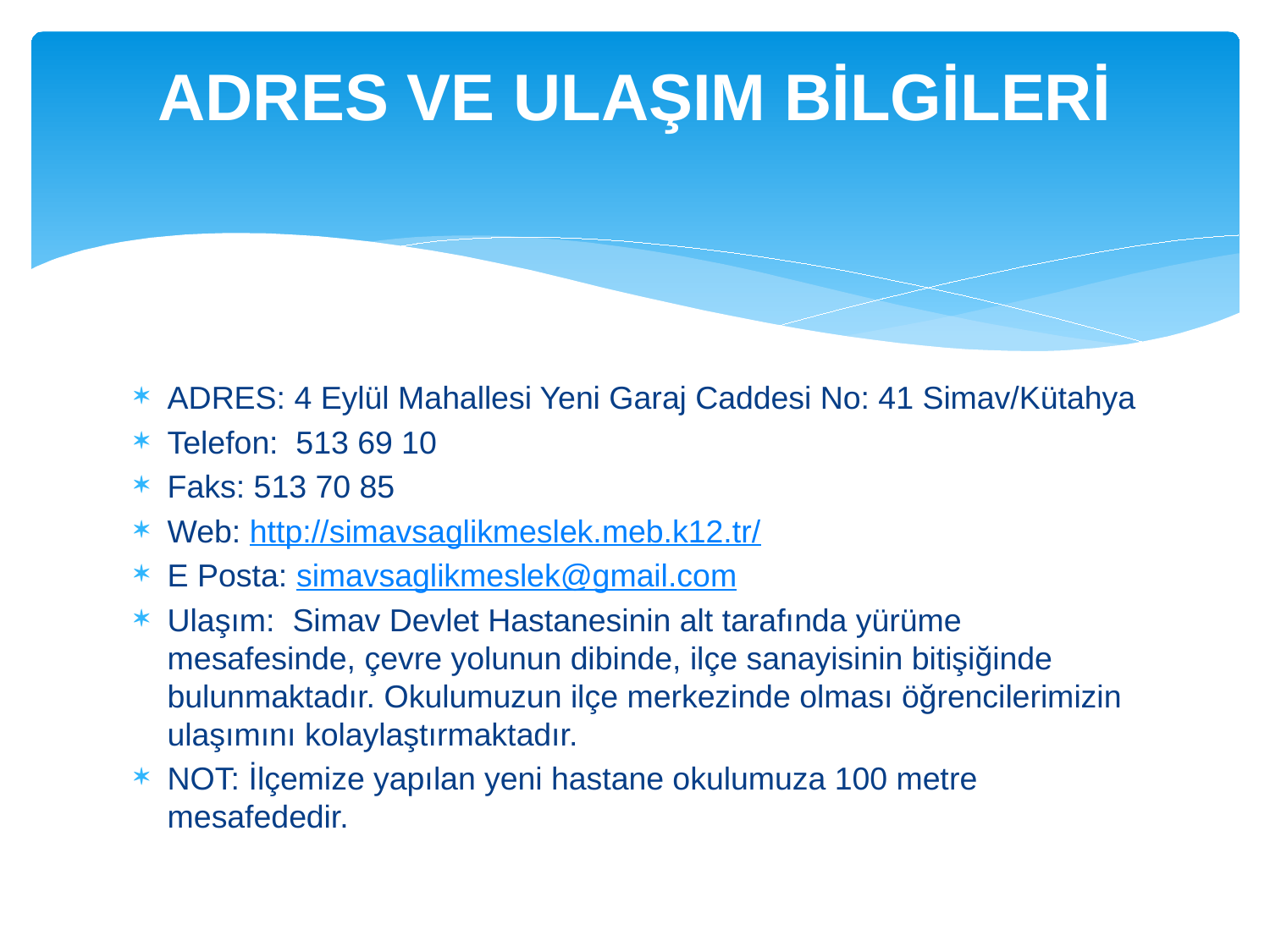

# ADRES VE ULAŞIM BİLGİLERİ
ADRES: 4 Eylül Mahallesi Yeni Garaj Caddesi No: 41 Simav/Kütahya
Telefon:  513 69 10
Faks: 513 70 85
Web: http://simavsaglikmeslek.meb.k12.tr/
E Posta: simavsaglikmeslek@gmail.com
Ulaşım:  Simav Devlet Hastanesinin alt tarafında yürüme mesafesinde, çevre yolunun dibinde, ilçe sanayisinin bitişiğinde bulunmaktadır. Okulumuzun ilçe merkezinde olması öğrencilerimizin ulaşımını kolaylaştırmaktadır.
NOT: İlçemize yapılan yeni hastane okulumuza 100 metre mesafededir.